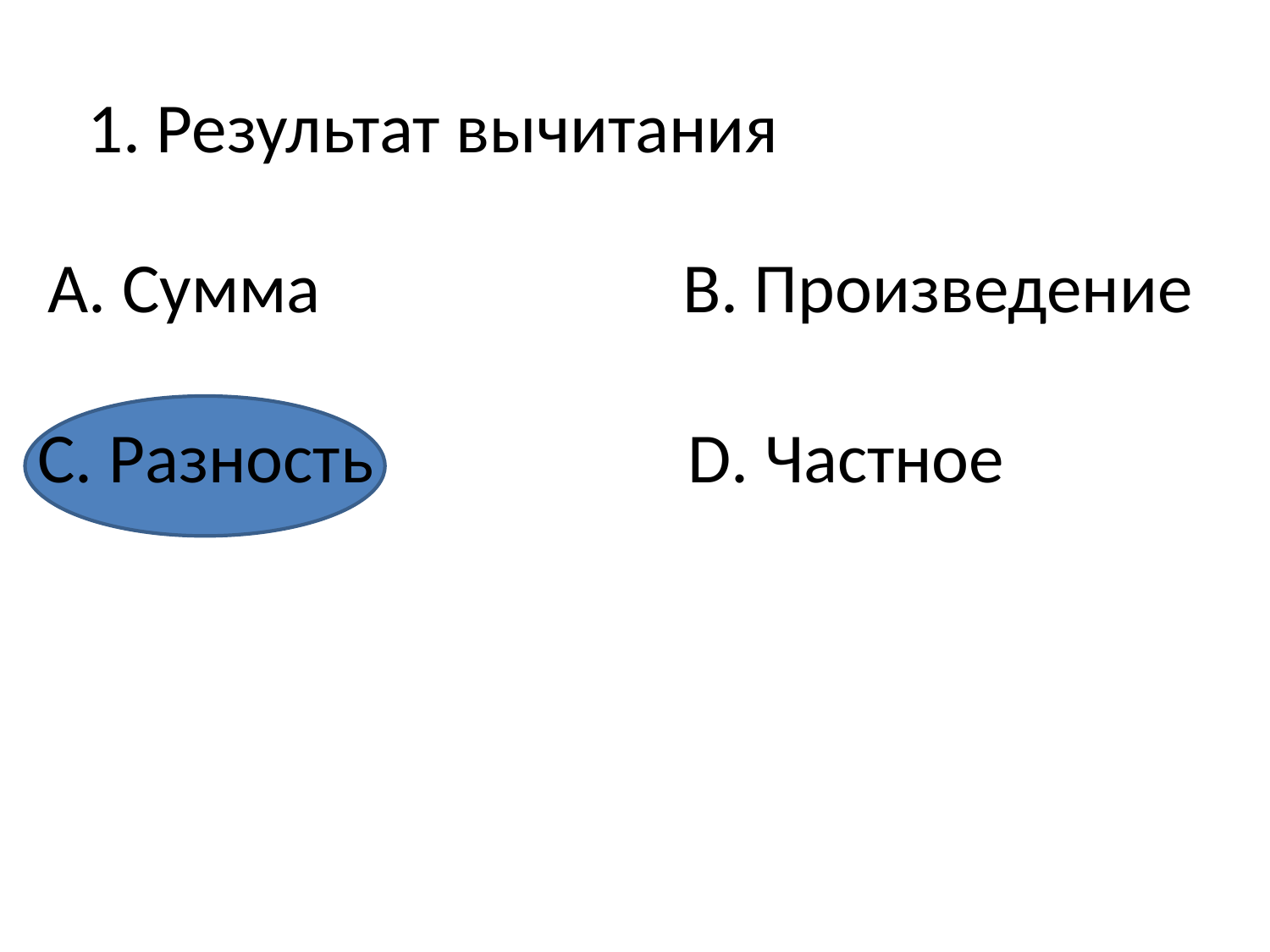

1. Результат вычитания
А. Сумма			В. Произведение

С. Разность
D. Частное